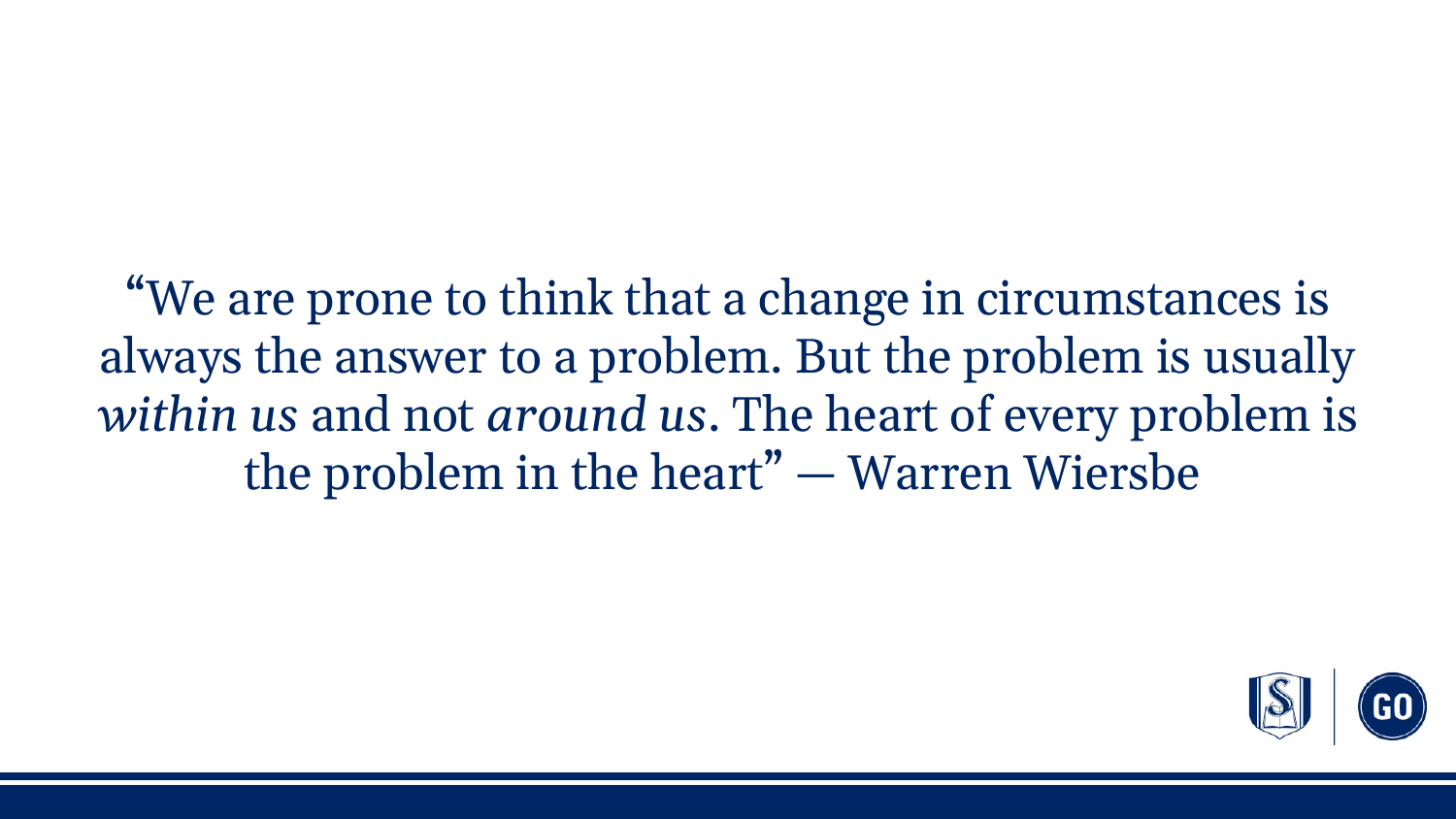

#

“We are prone to think that a change in circumstances is always the answer to a problem. But the problem is usually within us and not around us. The heart of every problem is the problem in the heart” — Warren Wiersbe